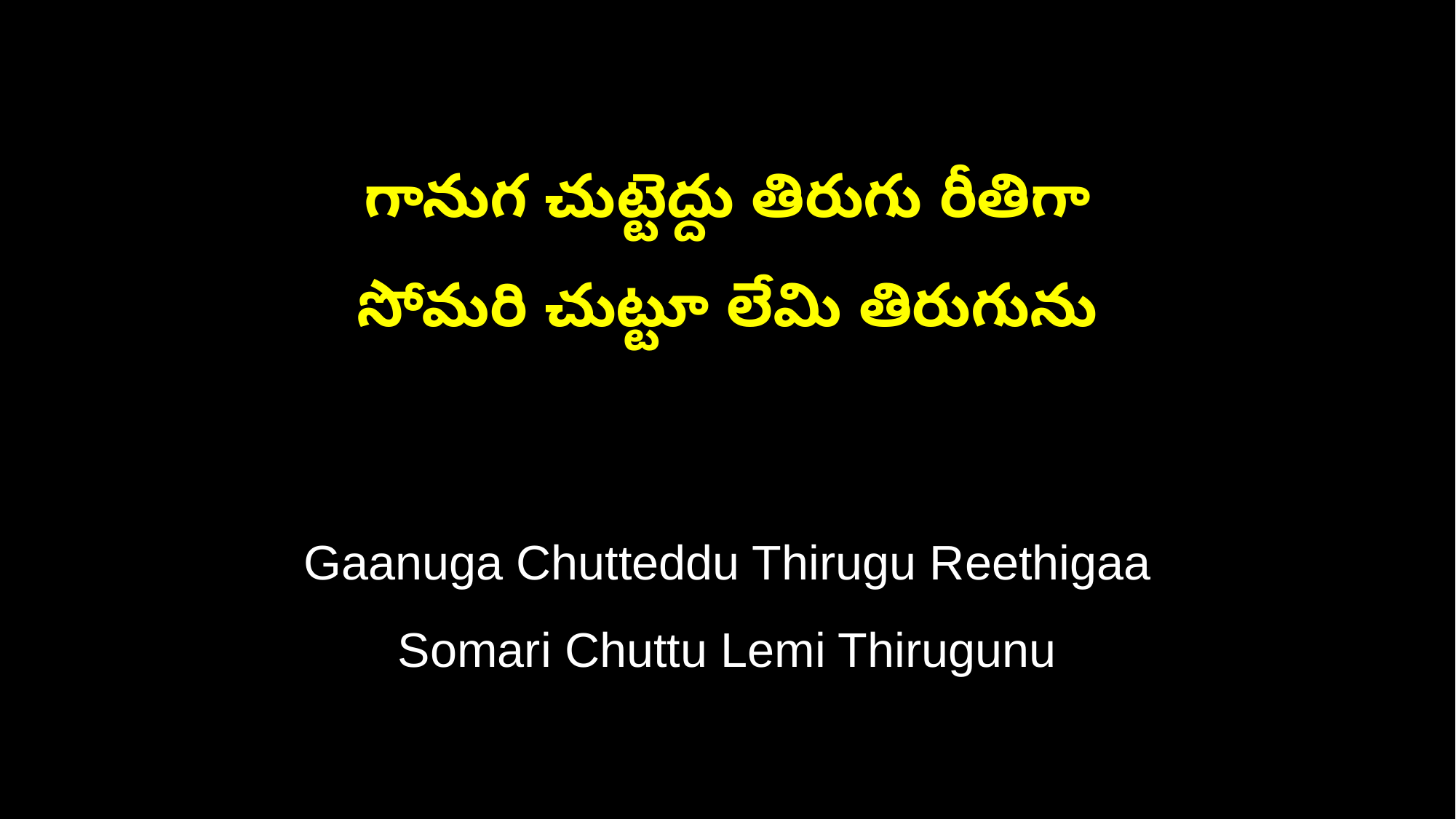

గానుగ చుట్టెద్దు తిరుగు రీతిగా
సోమరి చుట్టూ లేమి తిరుగును
Gaanuga Chutteddu Thirugu Reethigaa
Somari Chuttu Lemi Thirugunu